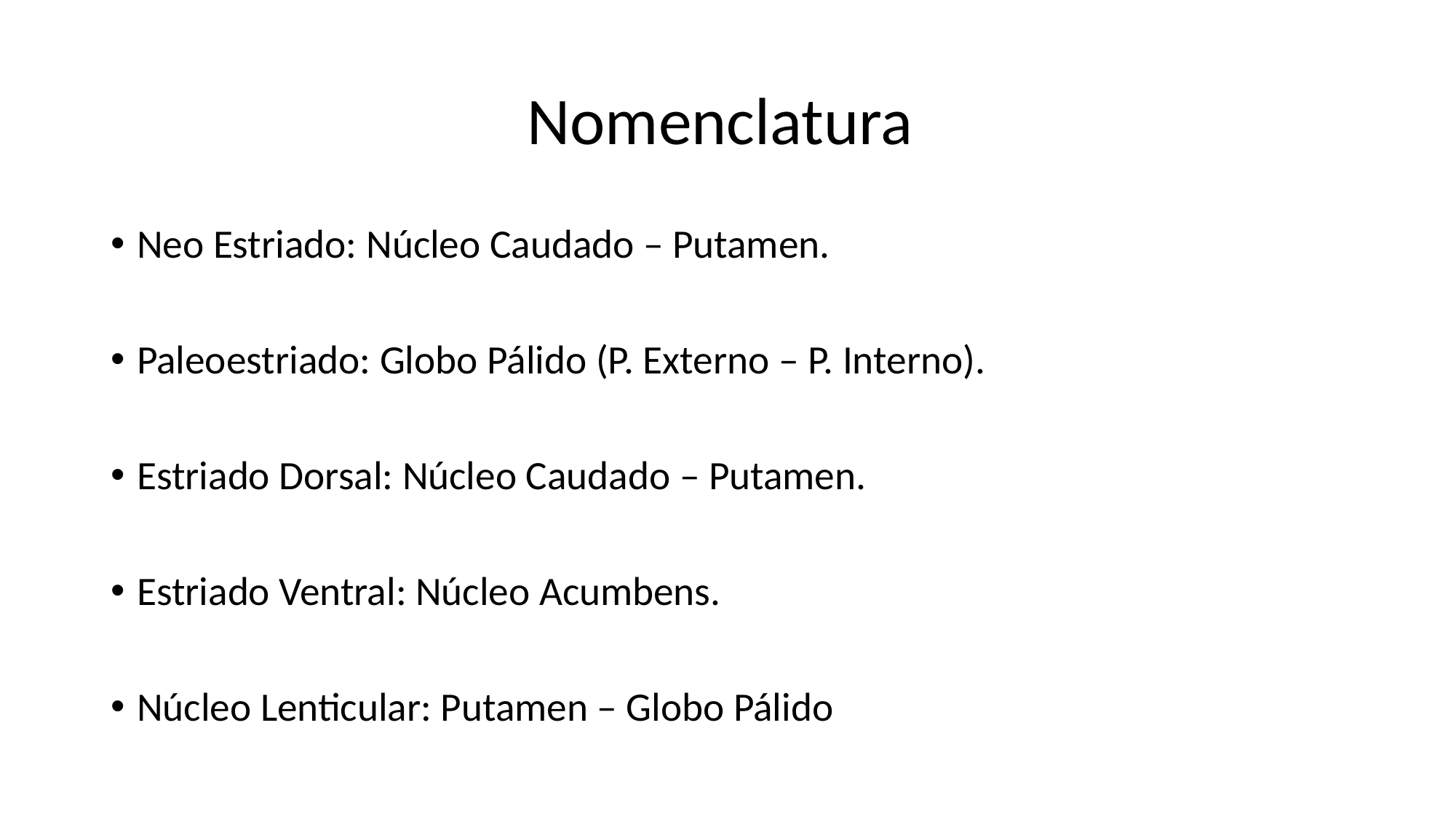

# Nomenclatura
Neo Estriado: Núcleo Caudado – Putamen.

Paleoestriado: Globo Pálido (P. Externo – P. Interno).

Estriado Dorsal: Núcleo Caudado – Putamen.

Estriado Ventral: Núcleo Acumbens.

Núcleo Lenticular: Putamen – Globo Pálido